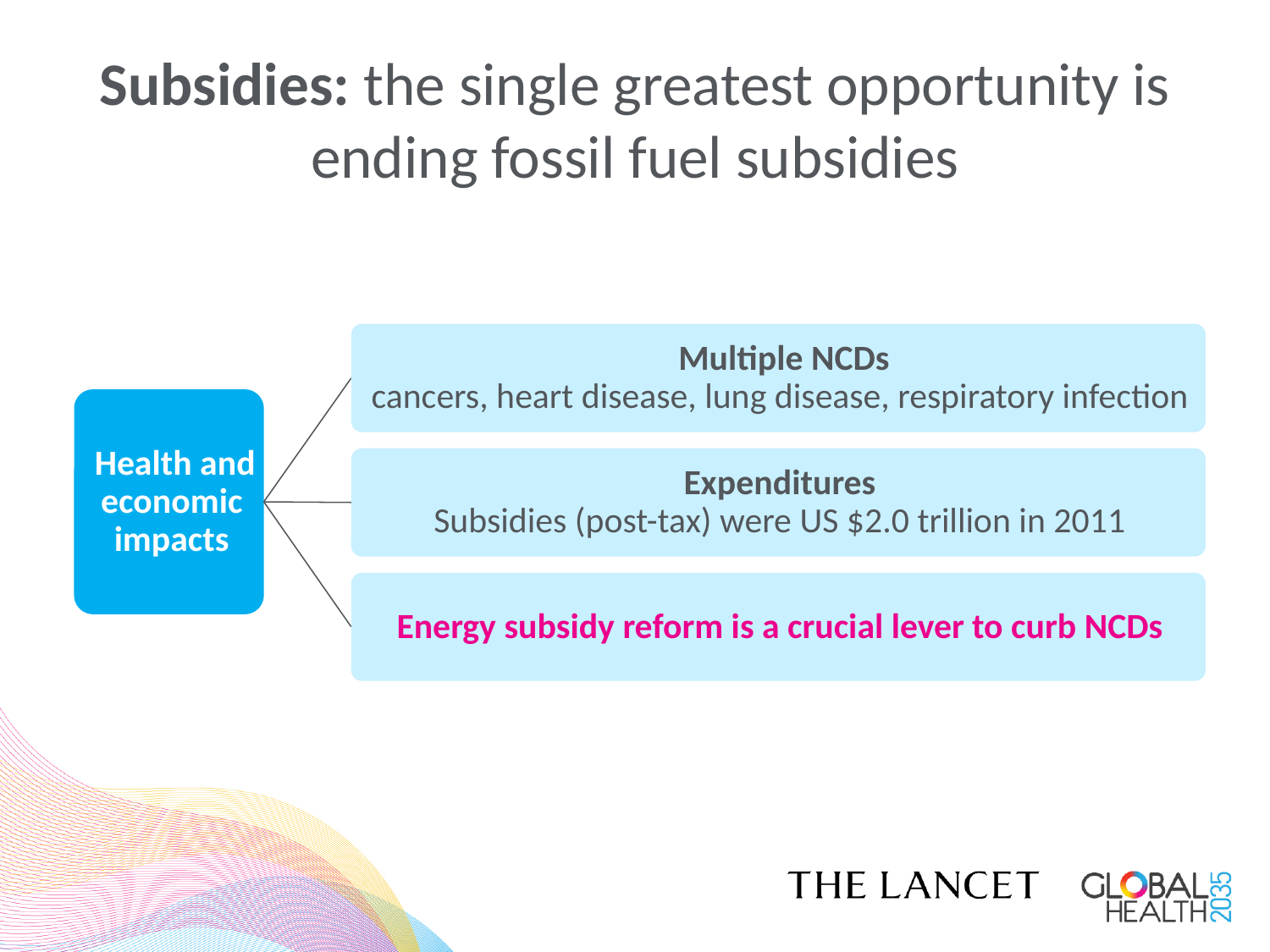

# Subsidies: the single greatest opportunity is ending fossil fuel subsidies
 Health and economic impacts

 Multiple NCDs
cancers, heart disease, lung disease, respiratory infection

Expenditures
Subsidies (post-tax) were US $2.0 trillion in 2011

Energy subsidy reform is a crucial lever to curb NCDs